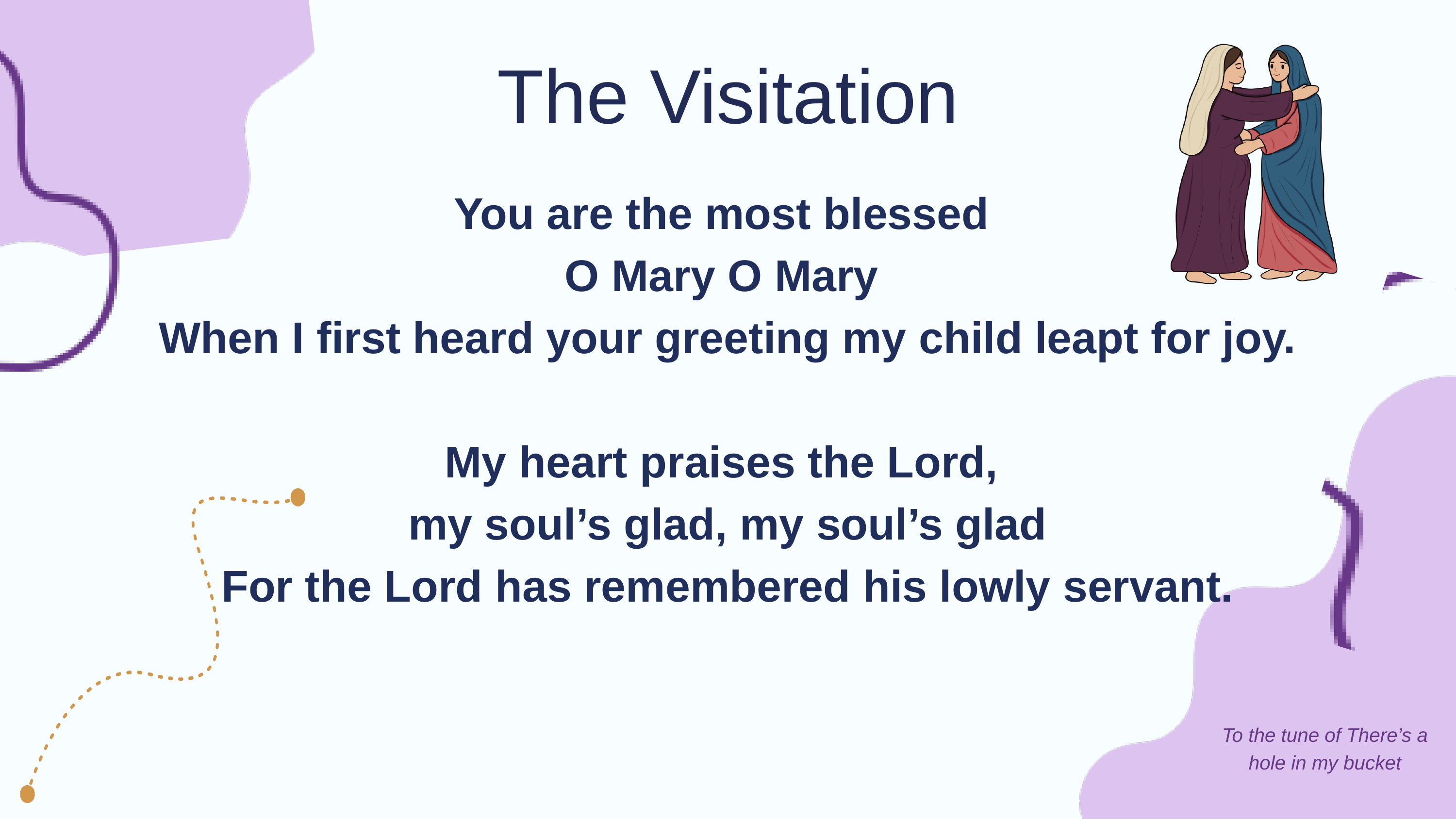

The Visitation

You are the most blessed
O Mary O Mary
When I first heard your greeting my child leapt for joy.

My heart praises the Lord,
my soul’s glad, my soul’s glad
For the Lord has remembered his lowly servant.

To the tune of There’s a hole in my bucket